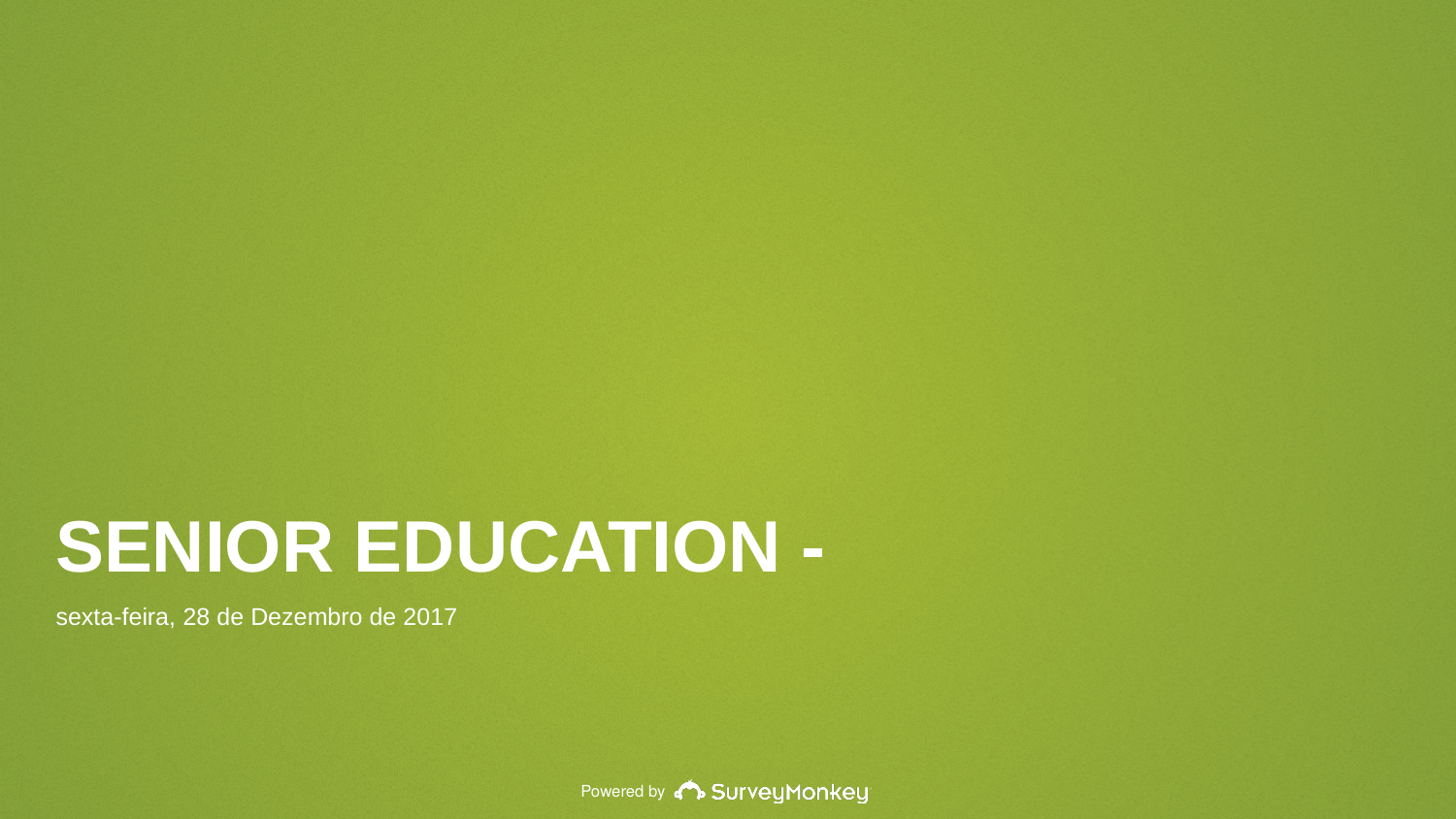

SENIOR EDUCATION -
sexta-feira, 28 de Dezembro de 2017